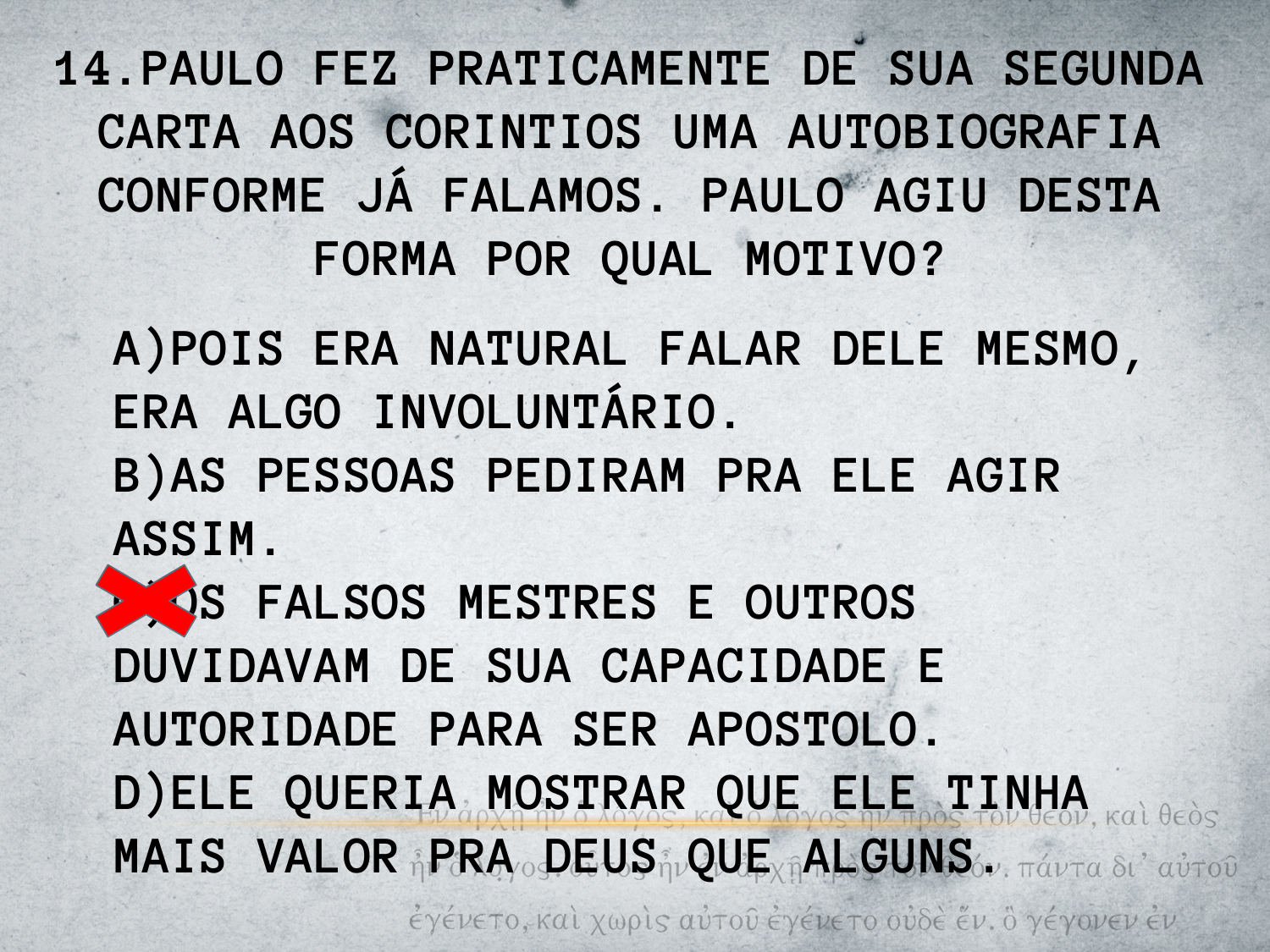

14.PAULO FEZ PRATICAMENTE DE SUA SEGUNDA CARTA AOS CORINTIOS UMA AUTOBIOGRAFIA CONFORME JÁ FALAMOS. PAULO AGIU DESTA FORMA POR QUAL MOTIVO?
A)POIS ERA NATURAL FALAR DELE MESMO, ERA ALGO INVOLUNTÁRIO.
B)AS PESSOAS PEDIRAM PRA ELE AGIR ASSIM.
C)OS FALSOS MESTRES E OUTROS  DUVIDAVAM DE SUA CAPACIDADE E AUTORIDADE PARA SER APOSTOLO.
D)ELE QUERIA MOSTRAR QUE ELE TINHA MAIS VALOR PRA DEUS QUE ALGUNS.